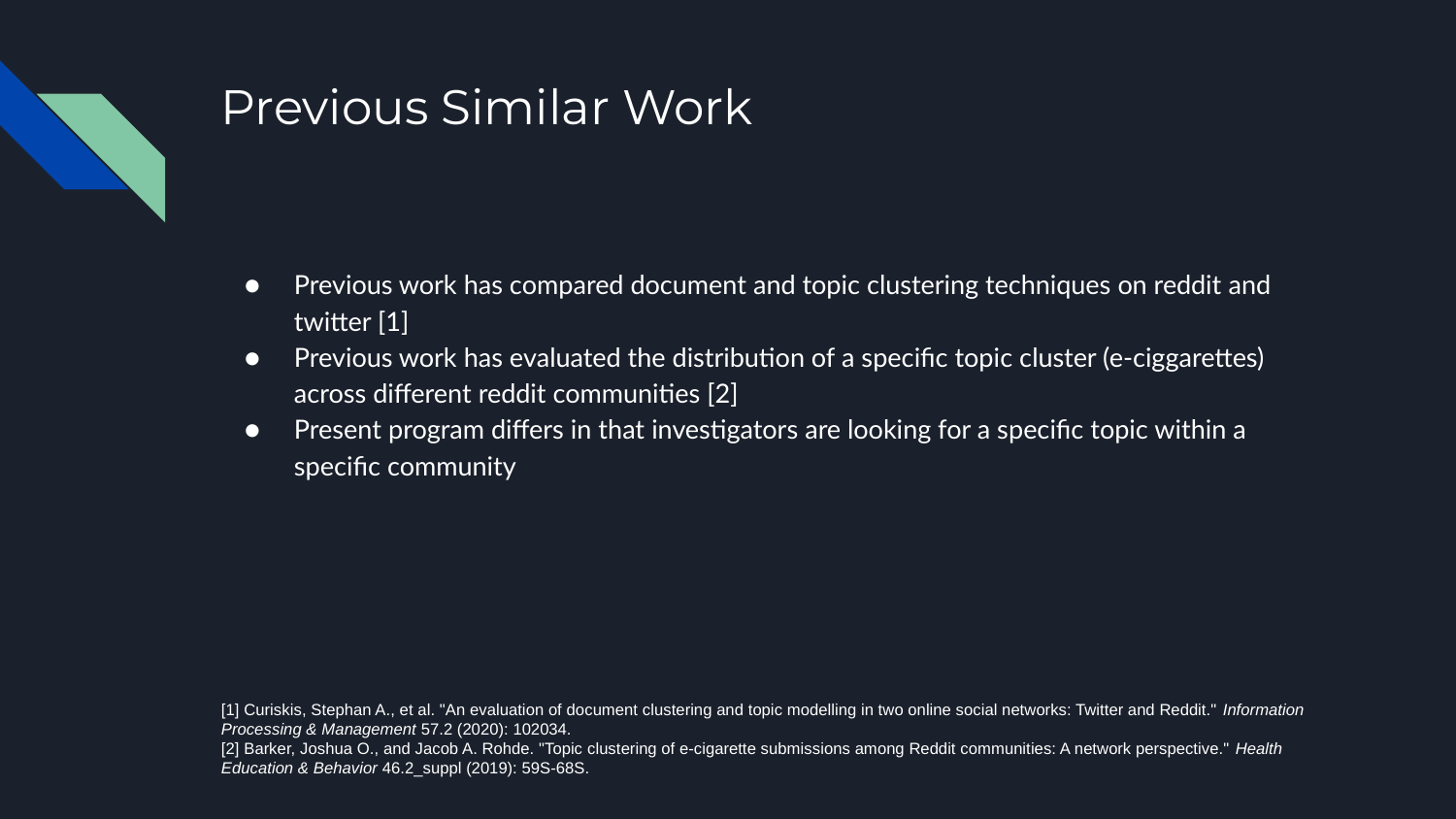

# Previous Similar Work
Previous work has compared document and topic clustering techniques on reddit and twitter [1]
Previous work has evaluated the distribution of a specific topic cluster (e-ciggarettes) across different reddit communities [2]
Present program differs in that investigators are looking for a specific topic within a specific community
[1] Curiskis, Stephan A., et al. "An evaluation of document clustering and topic modelling in two online social networks: Twitter and Reddit." Information Processing & Management 57.2 (2020): 102034.
[2] Barker, Joshua O., and Jacob A. Rohde. "Topic clustering of e-cigarette submissions among Reddit communities: A network perspective." Health Education & Behavior 46.2_suppl (2019): 59S-68S.